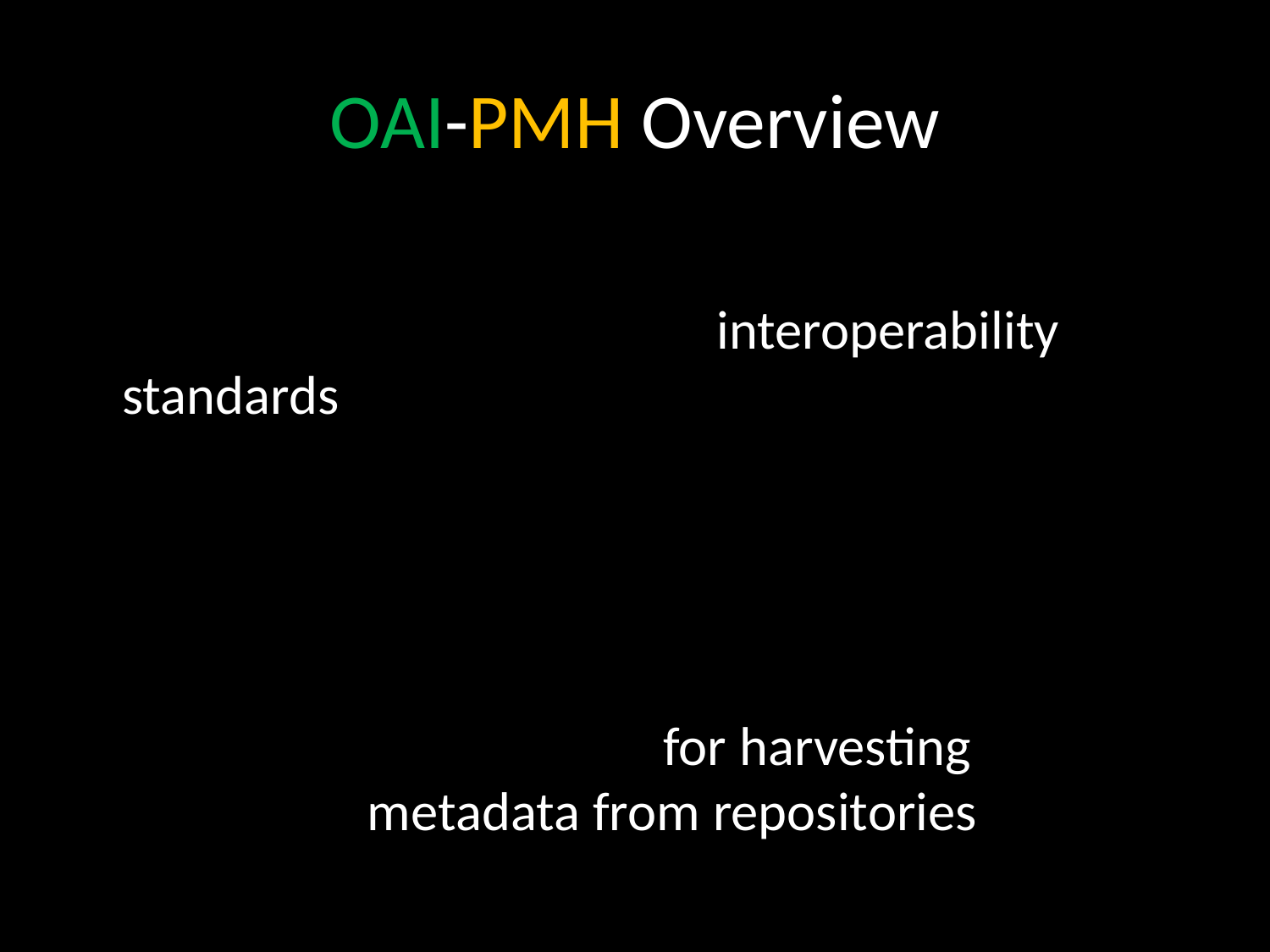

# OAI-PMH Overview
the Open Archives Initiative:
“...develops and promotes interoperability standards that aim to facilitate the efficient dissemination of content.”

OAI-PMH (Open Archives Initiative – Protocol for Metadata Harvesting):
“...defines a mechanism for harvesting records containing metadata from repositories.”